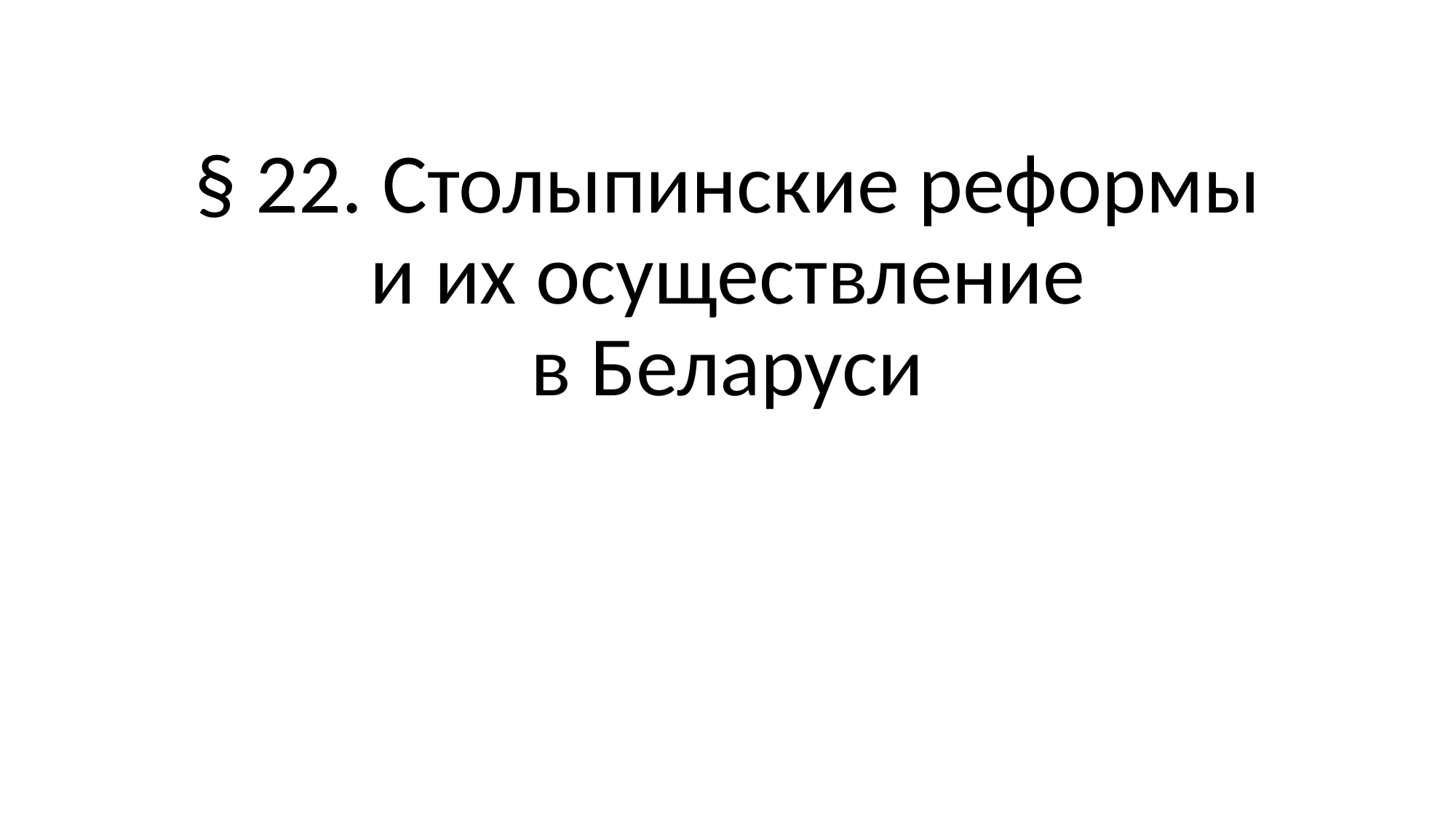

# § 22. Столыпинские реформы и их осуществление в Беларуси